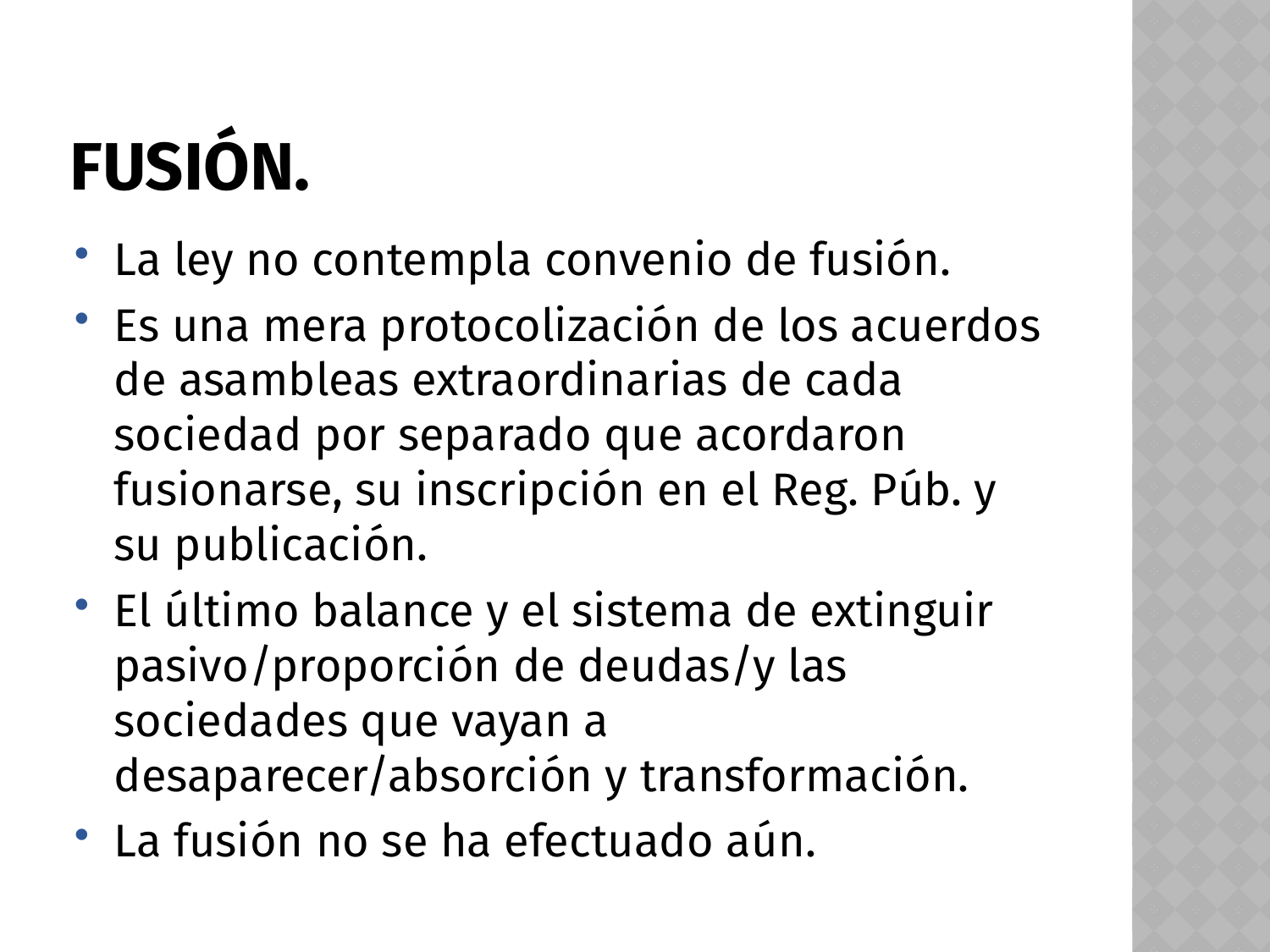

# FUSIÓN.
La ley no contempla convenio de fusión.
Es una mera protocolización de los acuerdos de asambleas extraordinarias de cada sociedad por separado que acordaron fusionarse, su inscripción en el Reg. Púb. y su publicación.
El último balance y el sistema de extinguir pasivo/proporción de deudas/y las sociedades que vayan a desaparecer/absorción y transformación.
La fusión no se ha efectuado aún.